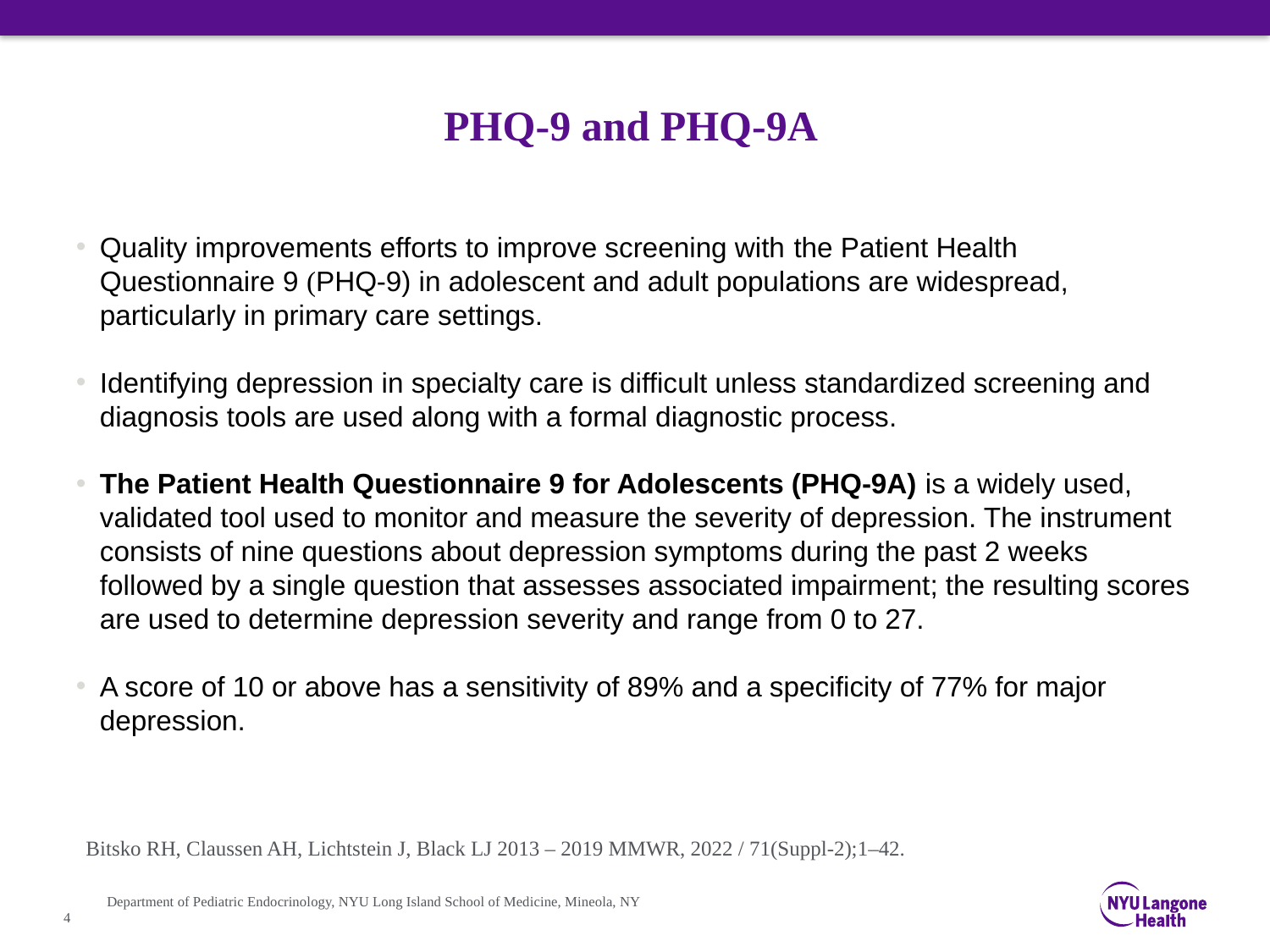

# PHQ-9 and PHQ-9A

Quality improvements efforts to improve screening with the Patient Health Questionnaire 9 (PHQ-9) in adolescent and adult populations are widespread, particularly in primary care settings.

Identifying depression in specialty care is difficult unless standardized screening and diagnosis tools are used along with a formal diagnostic process.

The Patient Health Questionnaire 9 for Adolescents (PHQ-9A) is a widely used, validated tool used to monitor and measure the severity of depression. The instrument consists of nine questions about depression symptoms during the past 2 weeks followed by a single question that assesses associated impairment; the resulting scores are used to determine depression severity and range from 0 to 27.

A score of 10 or above has a sensitivity of 89% and a specificity of 77% for major depression.

Bitsko RH, Claussen AH, Lichtstein J, Black LJ 2013 – 2019 MMWR, 2022 / 71(Suppl-2);1–42.
Department of Pediatric Endocrinology, NYU Long Island School of Medicine, Mineola, NY

4